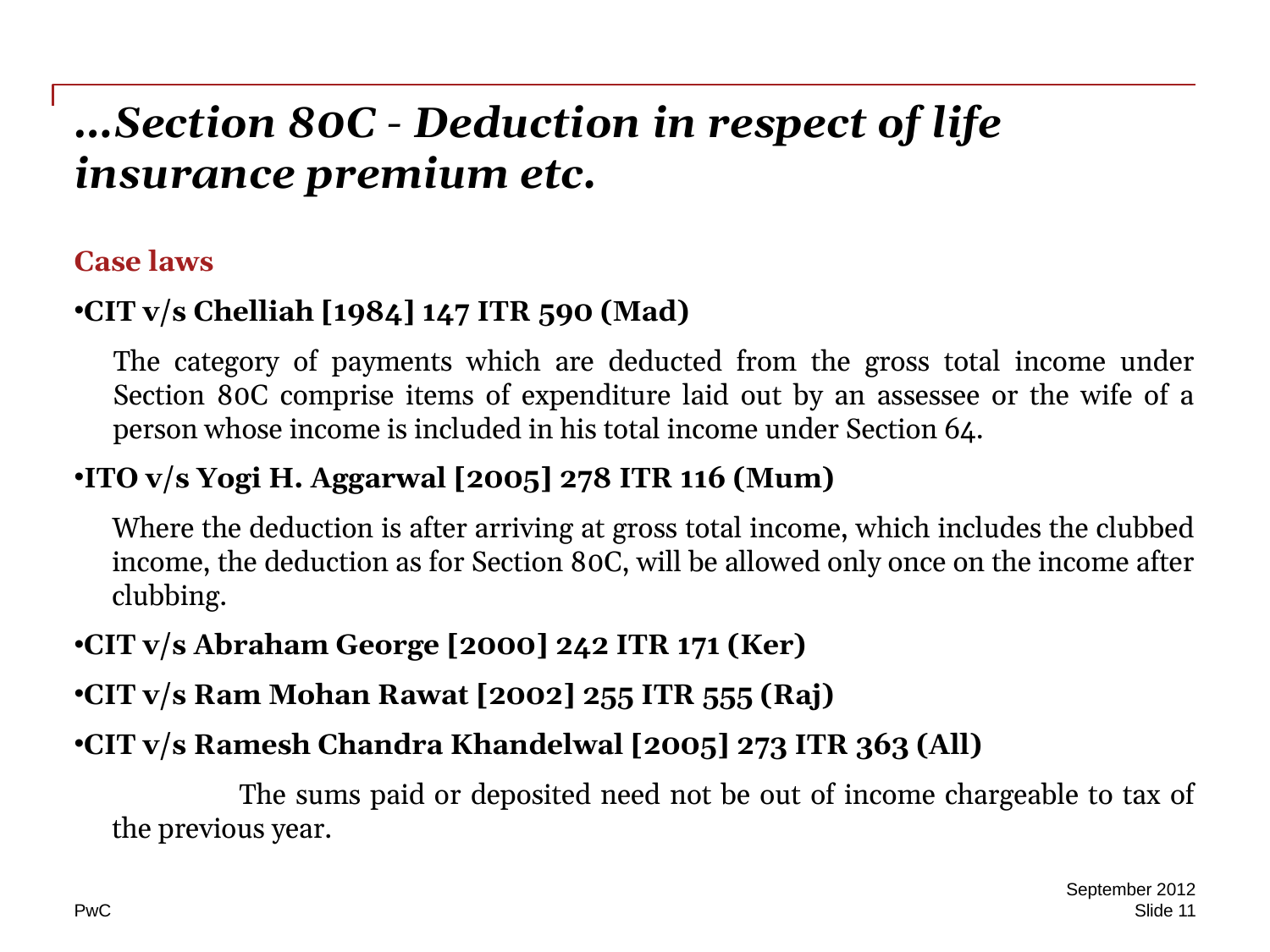

# …Section 80C - Deduction in respect of life insurance premium etc.
Case laws
CIT v/s Chelliah [1984] 147 ITR 590 (Mad)
	The category of payments which are deducted from the gross total income under Section 80C comprise items of expenditure laid out by an assessee or the wife of a person whose income is included in his total income under Section 64.
ITO v/s Yogi H. Aggarwal [2005] 278 ITR 116 (Mum)
	Where the deduction is after arriving at gross total income, which includes the clubbed income, the deduction as for Section 80C, will be allowed only once on the income after clubbing.
CIT v/s Abraham George [2000] 242 ITR 171 (Ker)
CIT v/s Ram Mohan Rawat [2002] 255 ITR 555 (Raj)
CIT v/s Ramesh Chandra Khandelwal [2005] 273 ITR 363 (All)
		The sums paid or deposited need not be out of income chargeable to tax of the previous year.

September 2012
Slide 11